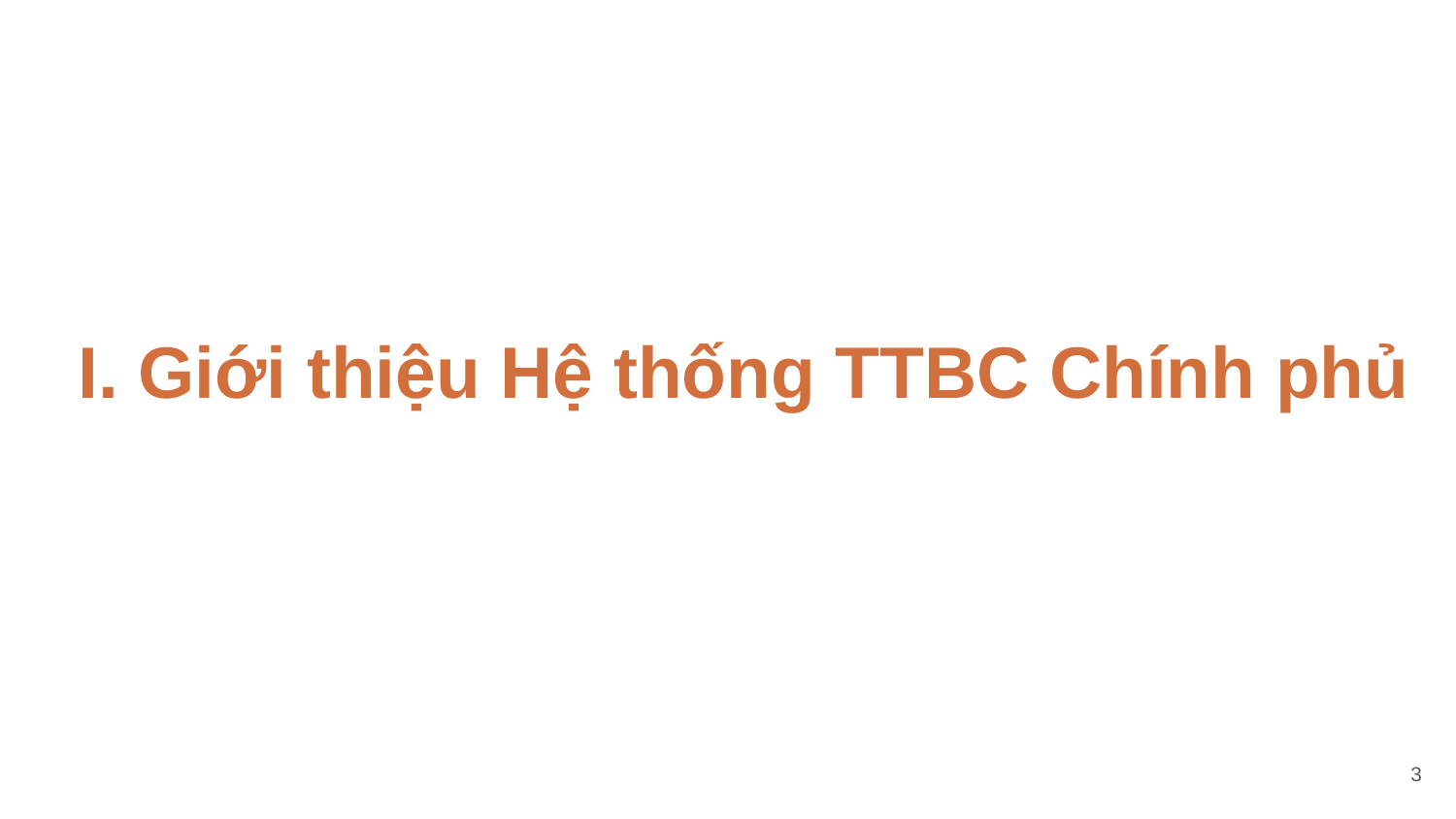

# I. Giới thiệu Hệ thống TTBC Chính phủ

3